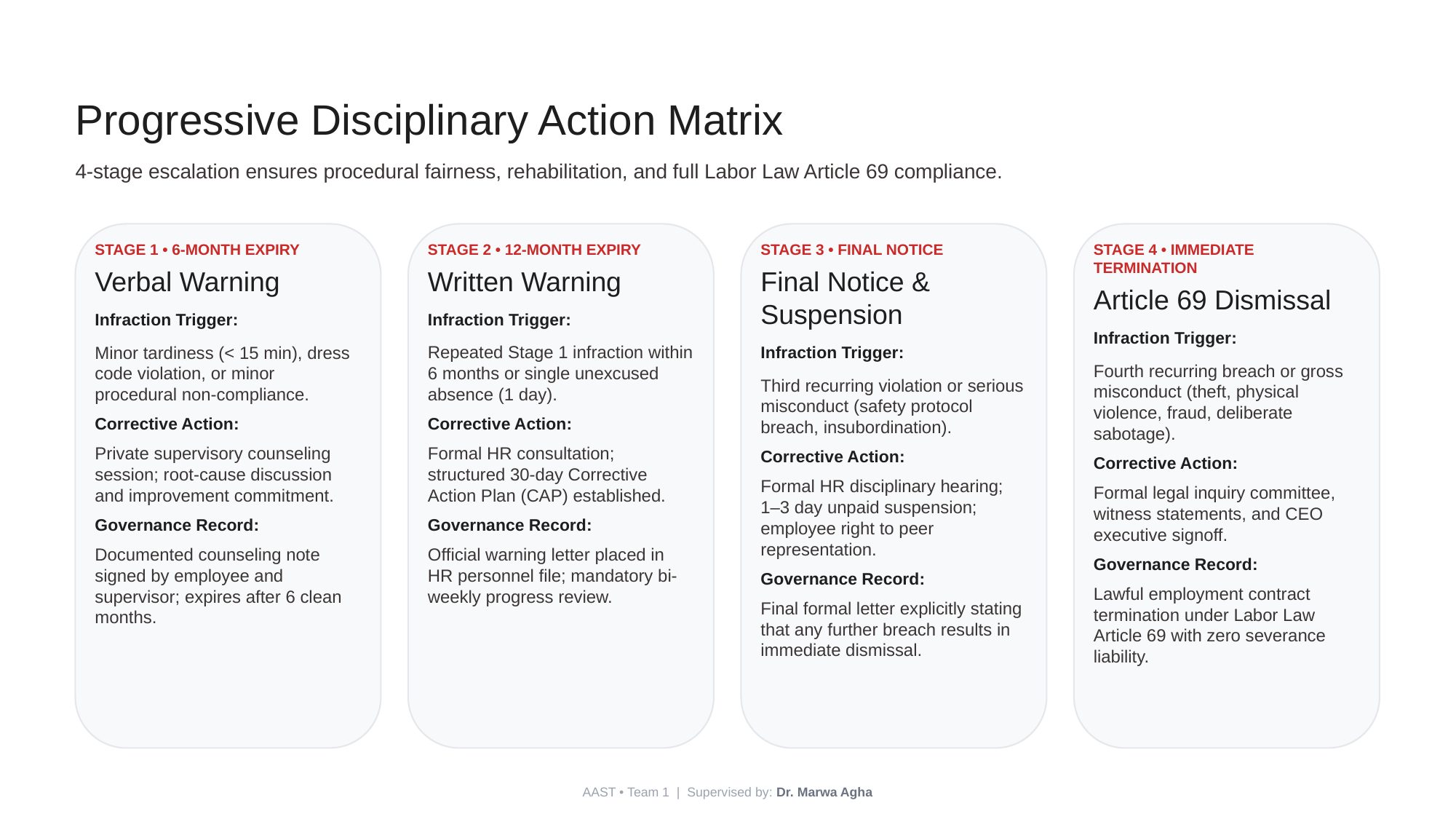

Progressive Disciplinary Action Matrix
4-stage escalation ensures procedural fairness, rehabilitation, and full Labor Law Article 69 compliance.

STAGE 1 • 6-MONTH EXPIRY
Verbal Warning
Infraction Trigger:
Minor tardiness (< 15 min), dress code violation, or minor procedural non-compliance.
Corrective Action:
Private supervisory counseling session; root-cause discussion and improvement commitment.
Governance Record:
Documented counseling note signed by employee and supervisor; expires after 6 clean months.
STAGE 2 • 12-MONTH EXPIRY
Written Warning
Infraction Trigger:
Repeated Stage 1 infraction within 6 months or single unexcused absence (1 day).
Corrective Action:
Formal HR consultation; structured 30-day Corrective Action Plan (CAP) established.
Governance Record:
Official warning letter placed in HR personnel file; mandatory bi-weekly progress review.
STAGE 3 • FINAL NOTICE
Final Notice & Suspension
Infraction Trigger:
Third recurring violation or serious misconduct (safety protocol breach, insubordination).
Corrective Action:
Formal HR disciplinary hearing; 1–3 day unpaid suspension; employee right to peer representation.
Governance Record:
Final formal letter explicitly stating that any further breach results in immediate dismissal.
STAGE 4 • IMMEDIATE TERMINATION
Article 69 Dismissal
Infraction Trigger:
Fourth recurring breach or gross misconduct (theft, physical violence, fraud, deliberate sabotage).
Corrective Action:
Formal legal inquiry committee, witness statements, and CEO executive signoff.
Governance Record:
Lawful employment contract termination under Labor Law Article 69 with zero severance liability.
AAST • Team 1  |  Supervised by: Dr. Marwa Agha